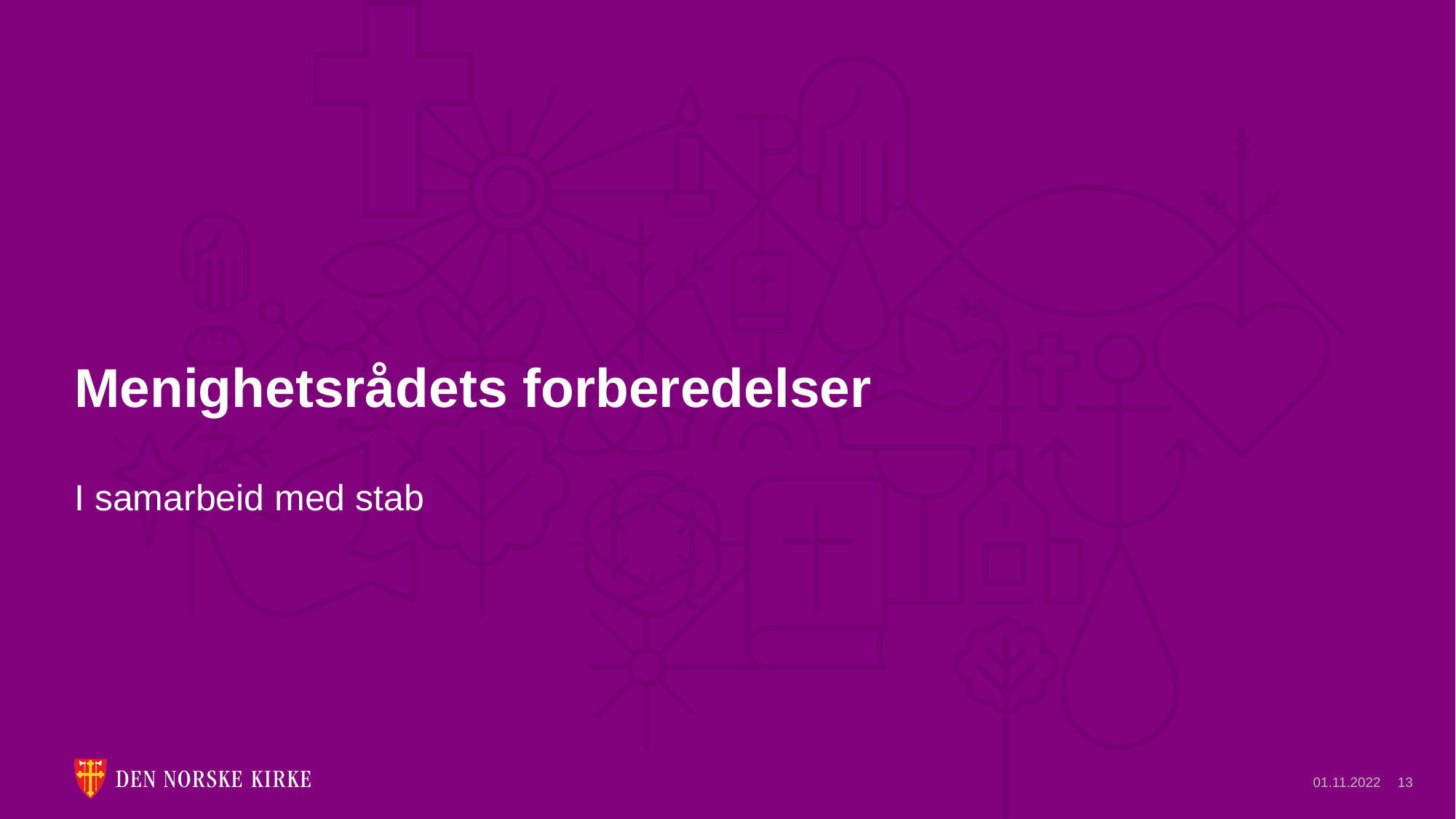

# Menighetsrådets forberedelser
I samarbeid med stab
01.11.2022
13